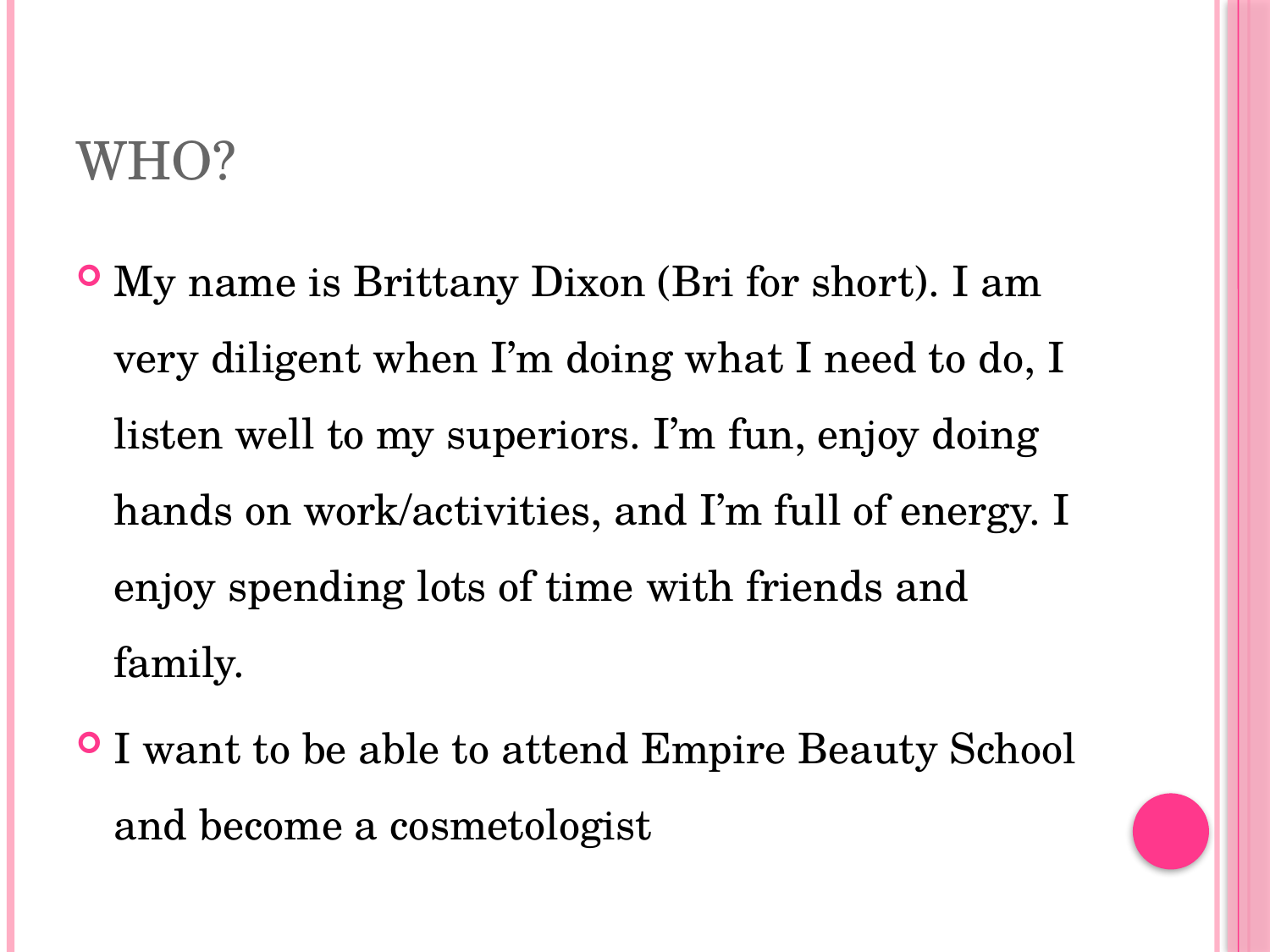

# Who?
My name is Brittany Dixon (Bri for short). I am very diligent when I’m doing what I need to do, I listen well to my superiors. I’m fun, enjoy doing hands on work/activities, and I’m full of energy. I enjoy spending lots of time with friends and family.
I want to be able to attend Empire Beauty School and become a cosmetologist